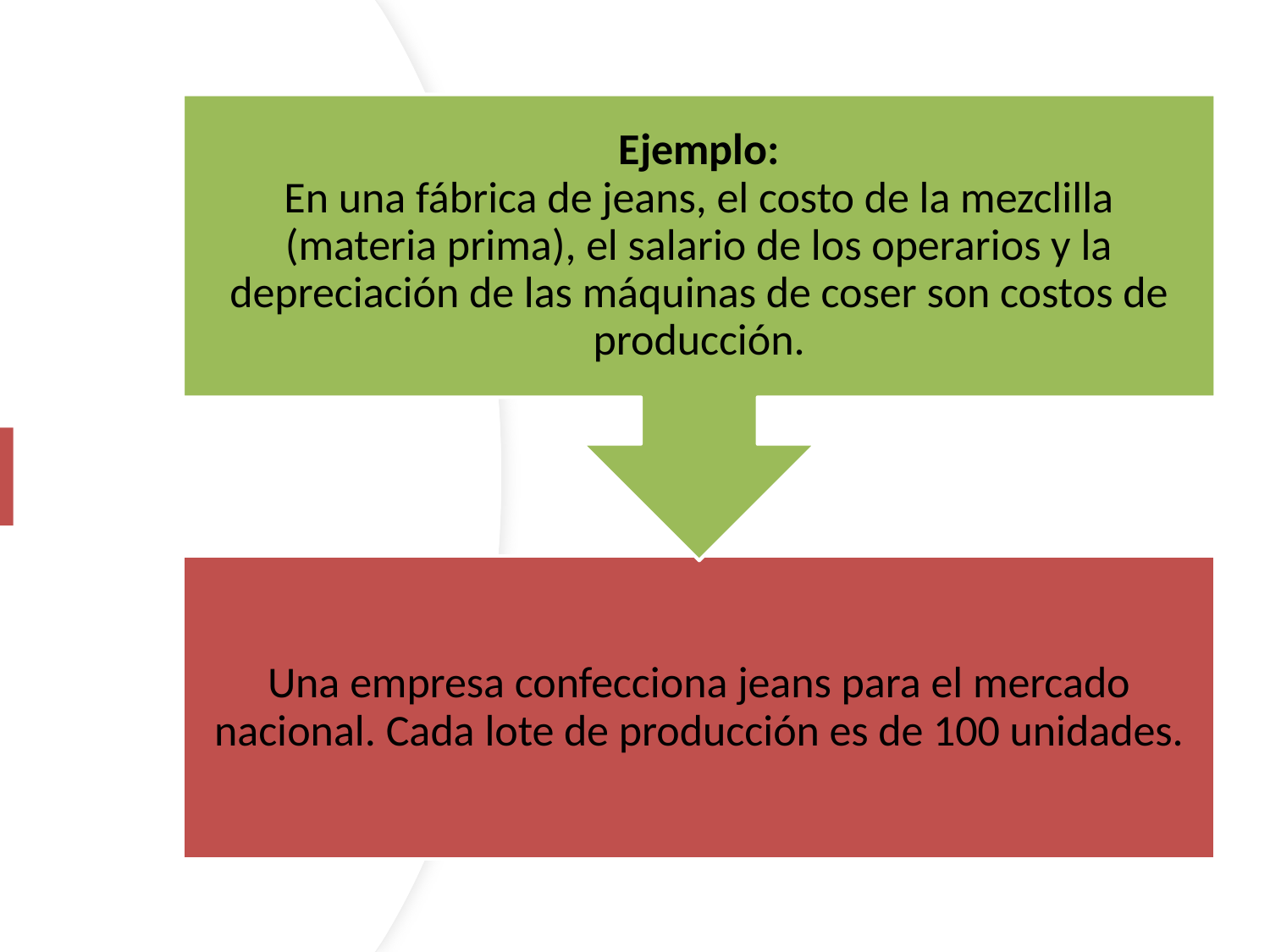

Una empresa confecciona jeans para el mercado nacional. Cada lote de producción es de 100 unidades.
Ejemplo:
En una fábrica de jeans, el costo de la mezclilla (materia prima), el salario de los operarios y la depreciación de las máquinas de coser son costos de producción.